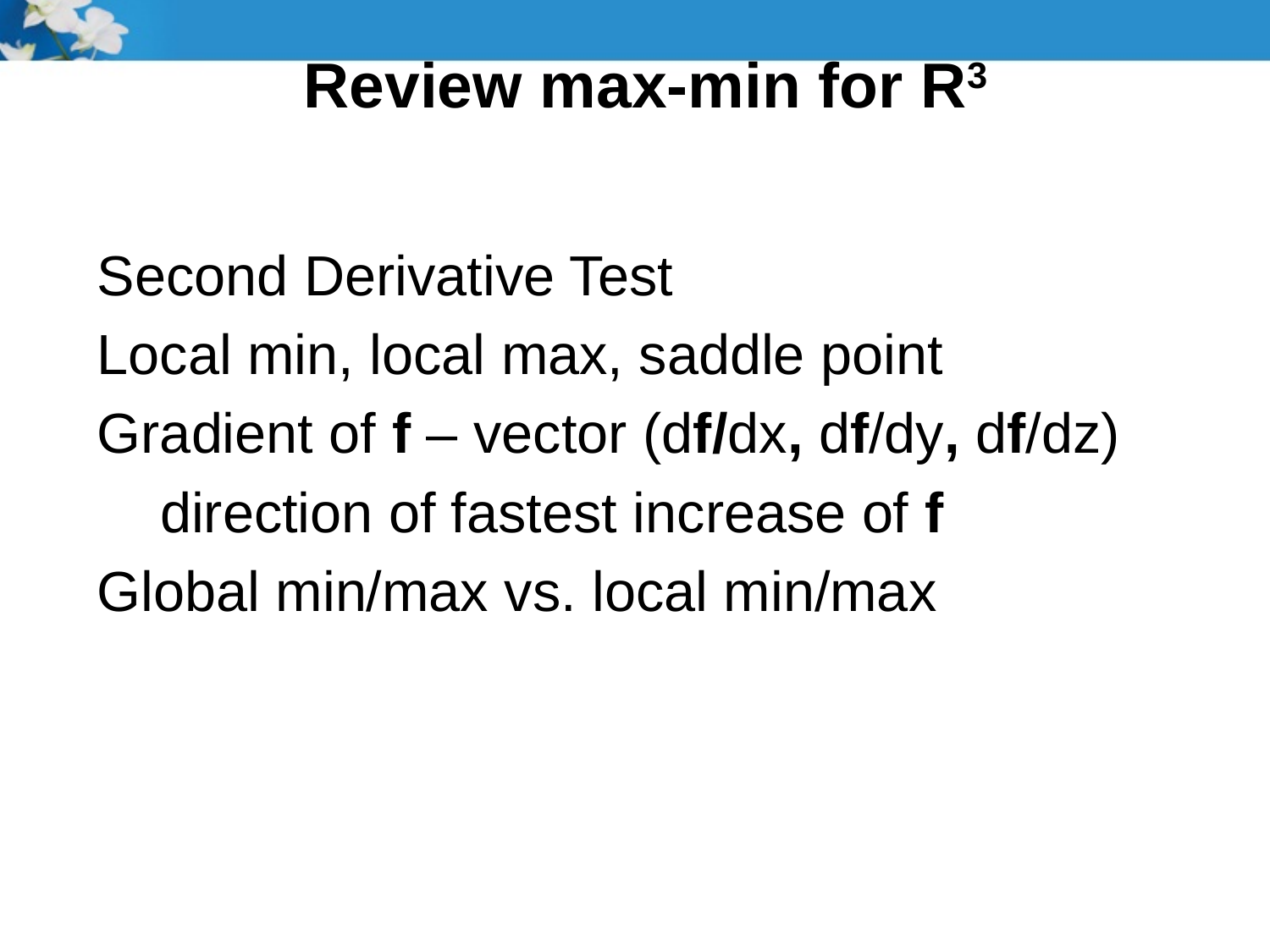

# Review max-min for R3
Second Derivative Test
Local min, local max, saddle point
Gradient of f – vector (df/dx, df/dy, df/dz)
    direction of fastest increase of f
Global min/max vs. local min/max